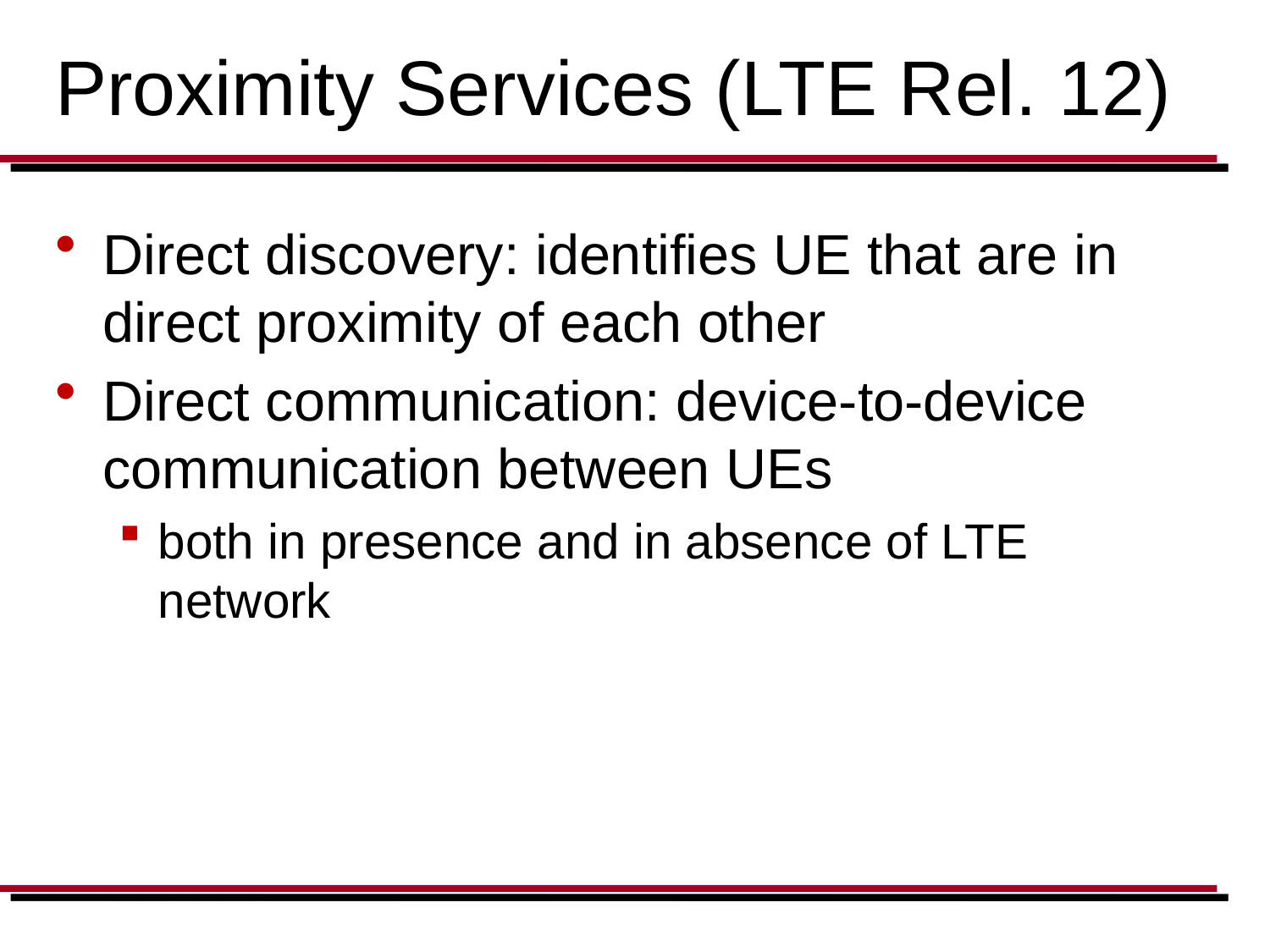

# Proximity Services (LTE Rel. 12)
Direct discovery: identifies UE that are in direct proximity of each other
Direct communication: device-to-device communication between UEs
both in presence and in absence of LTE network